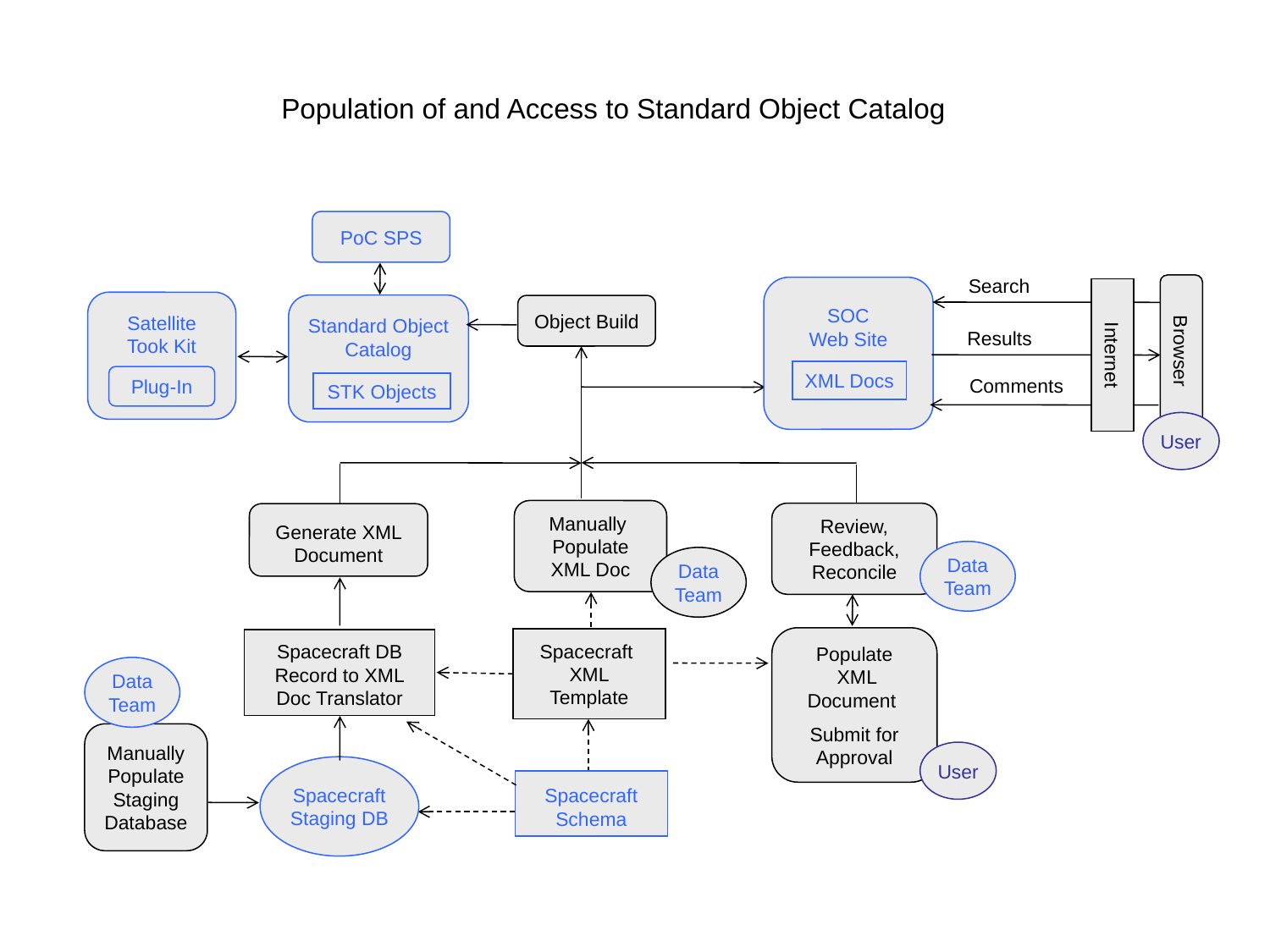

# Population of and Access to Standard Object Catalog
PoC SPS
Satellite
Took Kit
Plug-In
Standard Object Catalog
STK Objects
Search
Results
Comments
Browser
Internet
User
SOC
Web Site
XML Docs
Object Build
Manually
Populate
XML Doc
Data Team
Spacecraft
XML
Template
Spacecraft
Schema
Review, Feedback, Reconcile
Data Team
Populate
 XML
Document
Submit for Approval
User
Generate XML Document
Spacecraft DB Record to XML
Doc Translator
Data Team
Manually Populate Staging Database
Spacecraft Staging DB